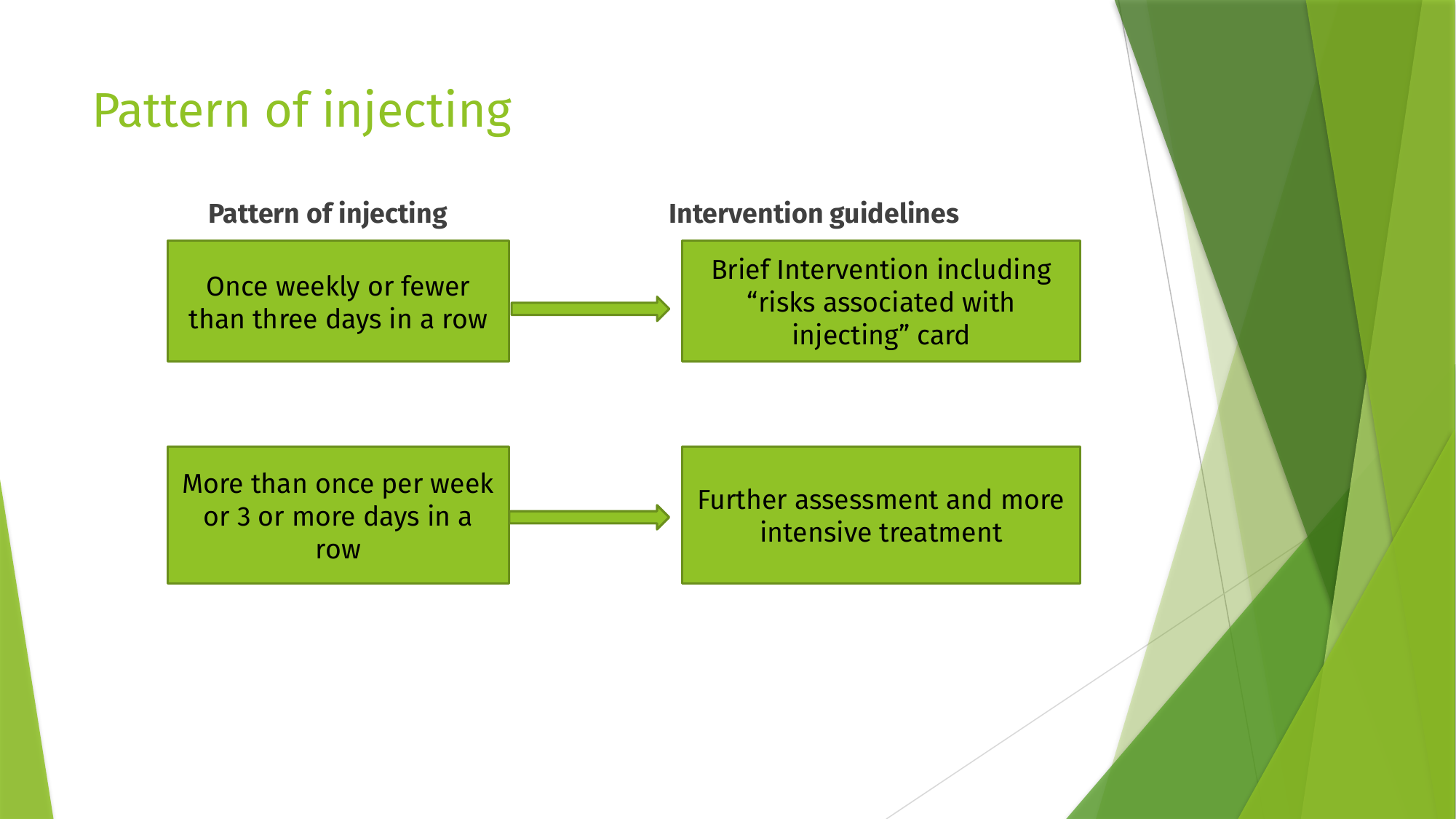

# Pattern of injecting

                Pattern of injecting                                  Intervention guidelines
Once weekly or fewer than three days in a row
Brief Intervention including “risks associated with injecting” card

More than once per week or 3 or more days in a row
Further assessment and more intensive treatment